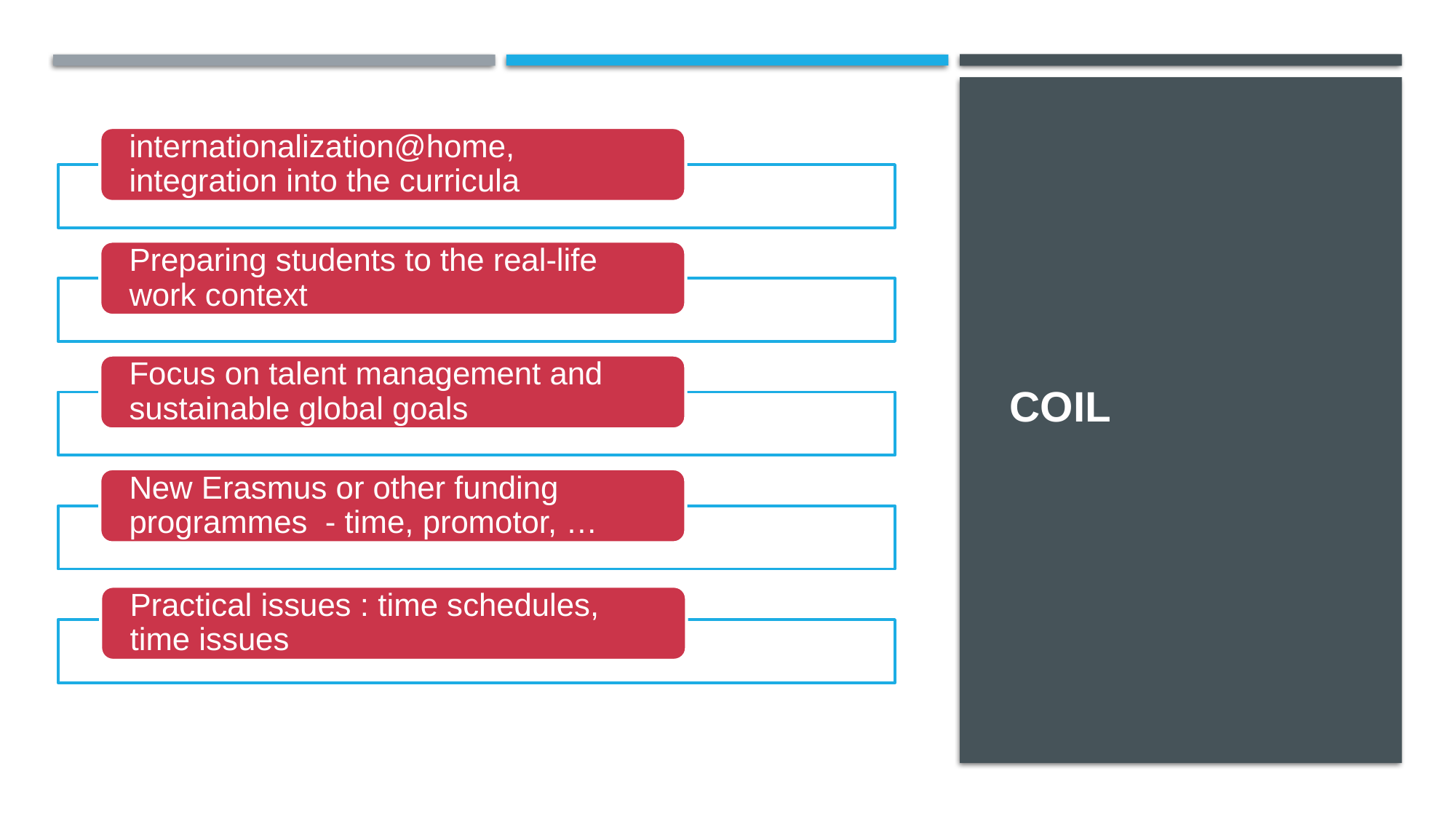

internationalization@home, integration into the curricula
Preparing students to the real-life work context
Focus on talent management and sustainable global goals
New Erasmus or other funding programmes  - time, promotor, …
Practical issues : time schedules, time issues
# COIL